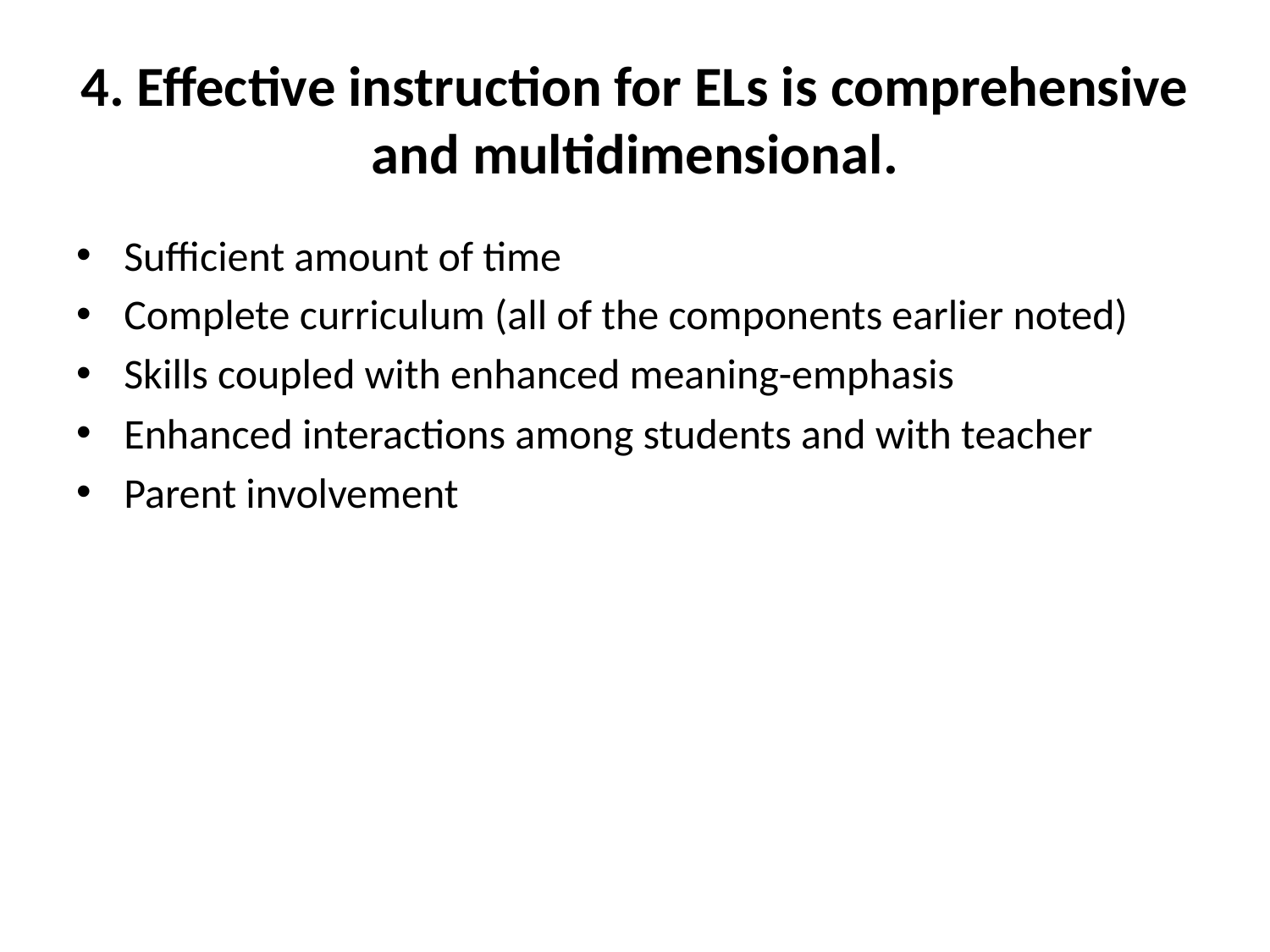

# 4. Effective instruction for ELs is comprehensive and multidimensional.
Sufficient amount of time
Complete curriculum (all of the components earlier noted)
Skills coupled with enhanced meaning-emphasis
Enhanced interactions among students and with teacher
Parent involvement